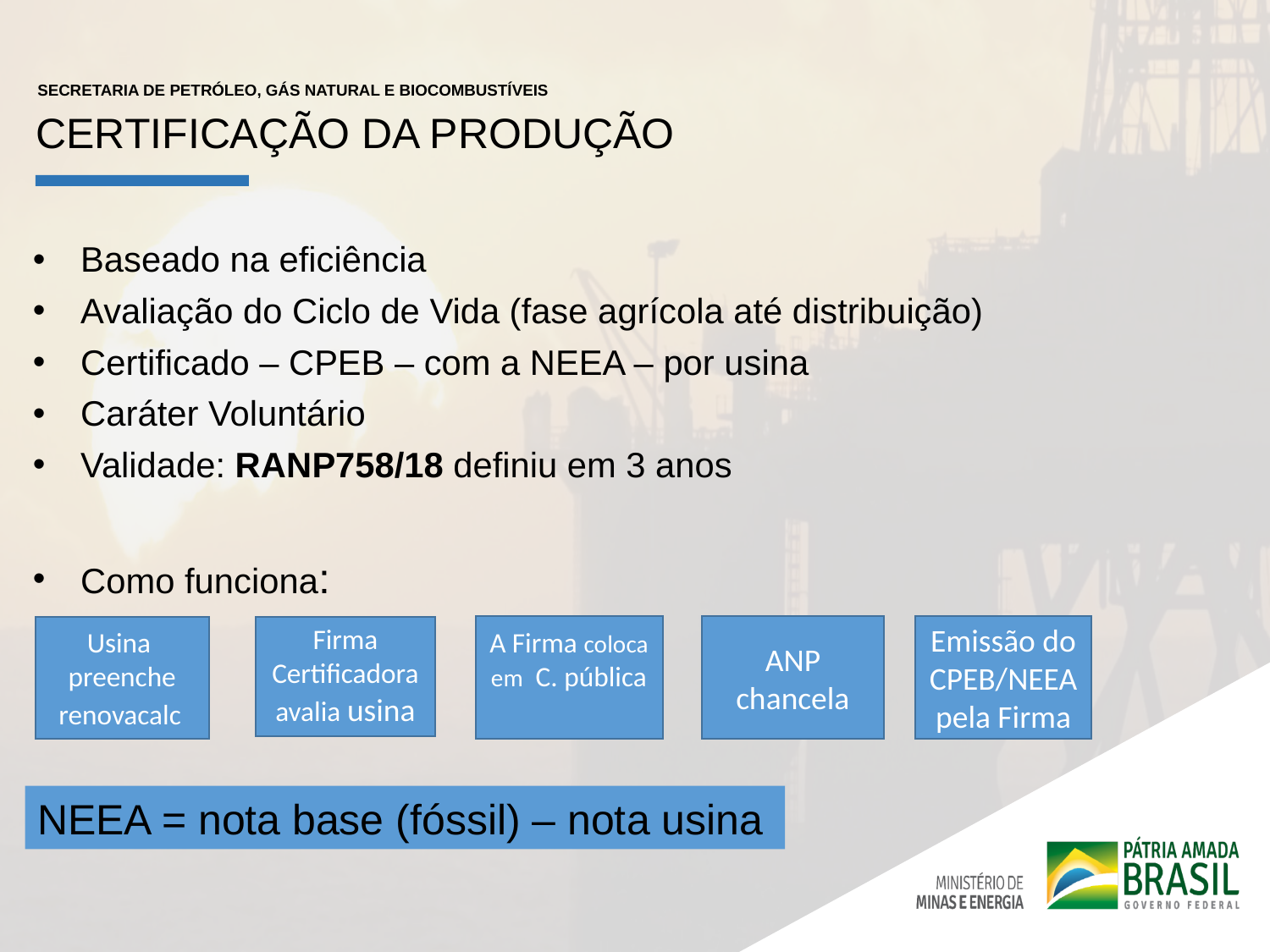

SECRETARIA DE PETRÓLEO, GÁS NATURAL E BIOCOMBUSTÍVEIS
CERTIFICAÇÃO DA PRODUÇÃO

Baseado na eficiência
Avaliação do Ciclo de Vida (fase agrícola até distribuição)
Certificado – CPEB – com a NEEA – por usina
Caráter Voluntário
Validade: RANP758/18 definiu em 3 anos

Como funciona:

A Firma coloca em  C. pública
ANP chancela
Emissão do CPEB/NEEA pela Firma

Firma Certificadora avalia usina
Usina  preenche renovacalc
NEEA = nota base (fóssil) – nota usina